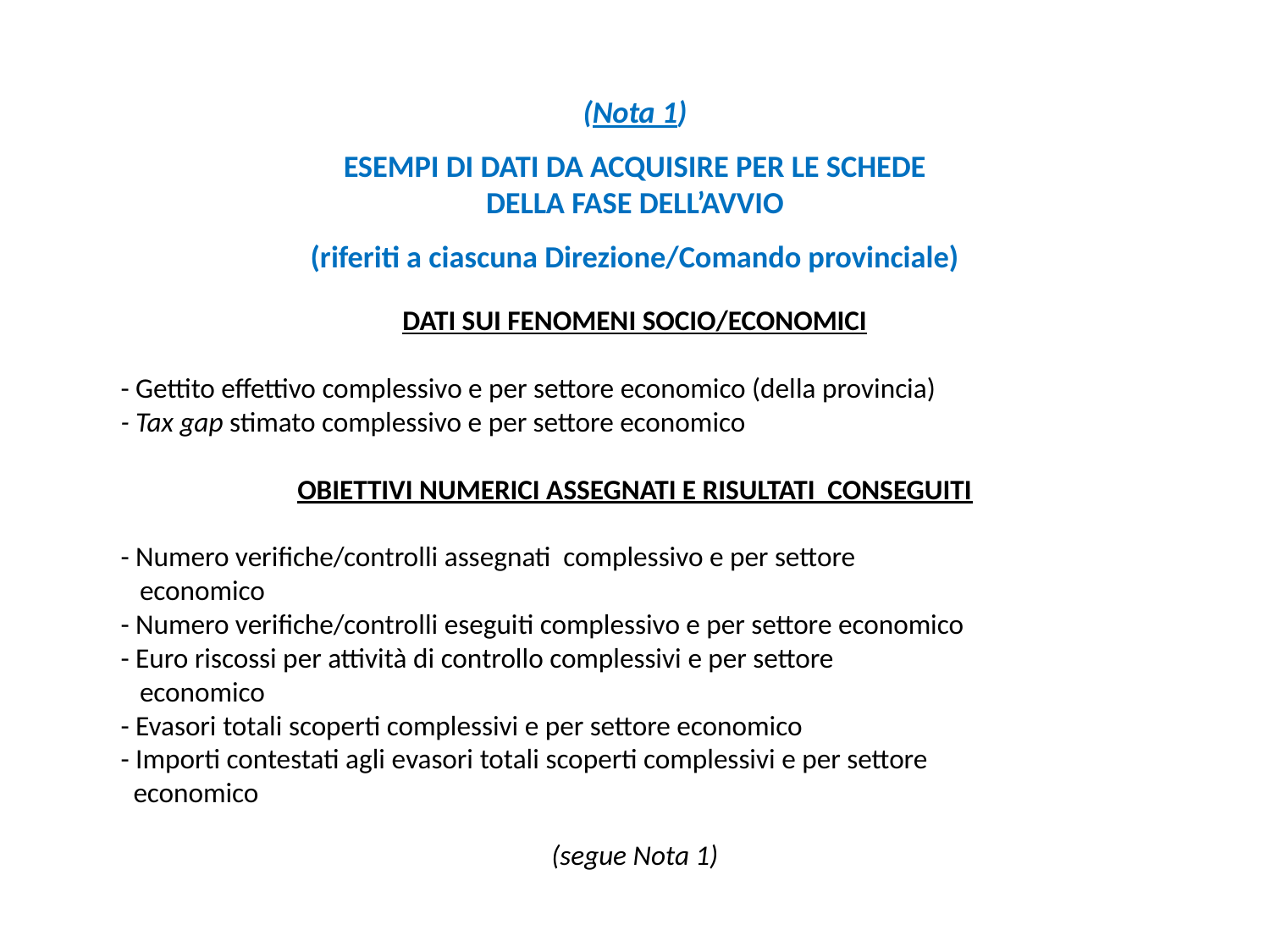

(Nota 1)

ESEMPI DI DATI DA ACQUISIRE PER LE SCHEDE
DELLA FASE DELL’AVVIO

(riferiti a ciascuna Direzione/Comando provinciale)

DATI SUI FENOMENI SOCIO/ECONOMICI

       - Gettito effettivo complessivo e per settore economico (della provincia)
       - Tax gap stimato complessivo e per settore economico

OBIETTIVI NUMERICI ASSEGNATI E RISULTATI  CONSEGUITI

       - Numero verifiche/controlli assegnati  complessivo e per settore
          economico
       - Numero verifiche/controlli eseguiti complessivo e per settore economico
       - Euro riscossi per attività di controllo complessivi e per settore
          economico
       - Evasori totali scoperti complessivi e per settore economico
       - Importi contestati agli evasori totali scoperti complessivi e per settore
         economico

(segue Nota 1)